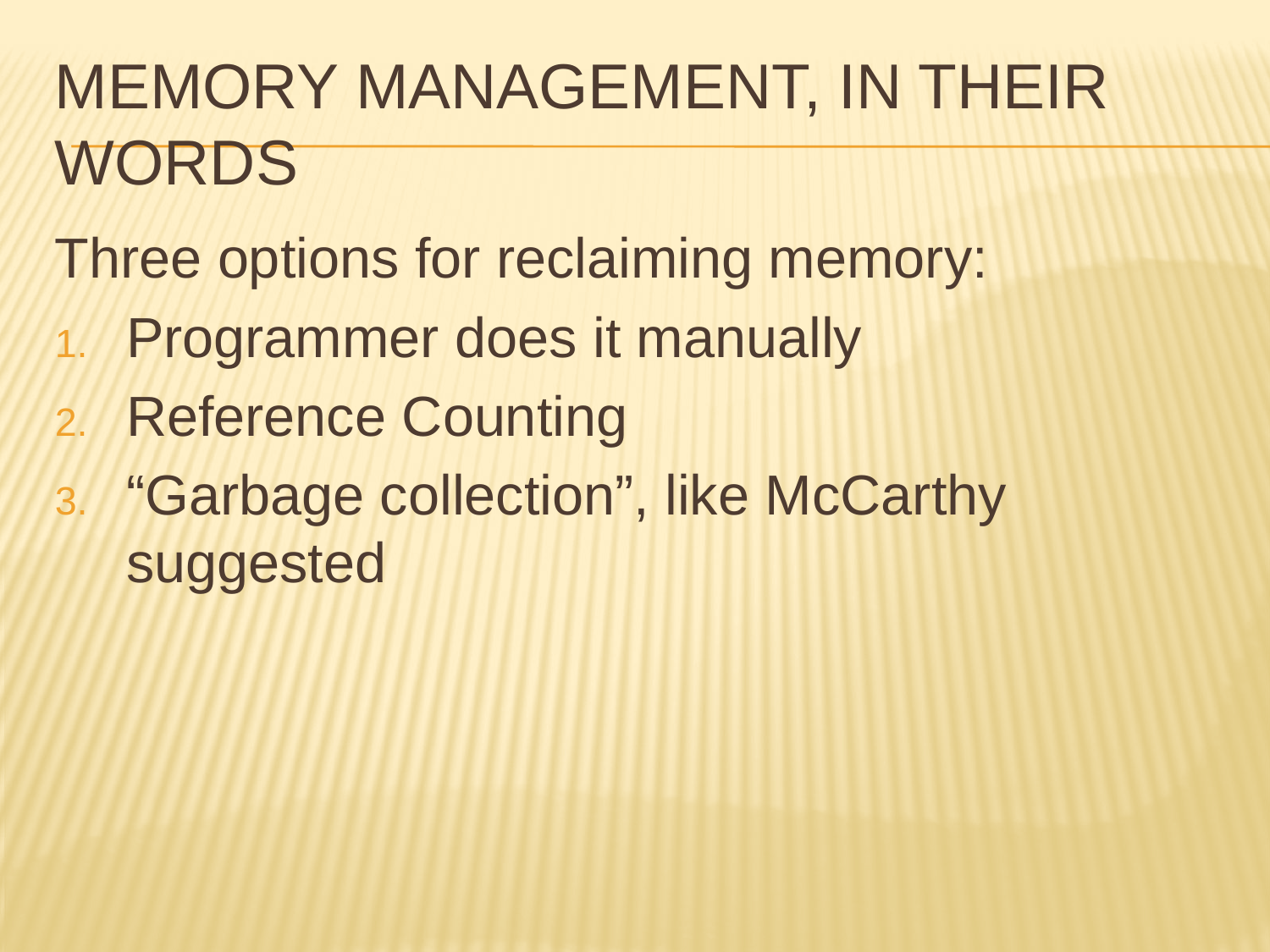

# Memory Management, in their words
Three options for reclaiming memory:
Programmer does it manually
Reference Counting
“Garbage collection”, like McCarthy suggested